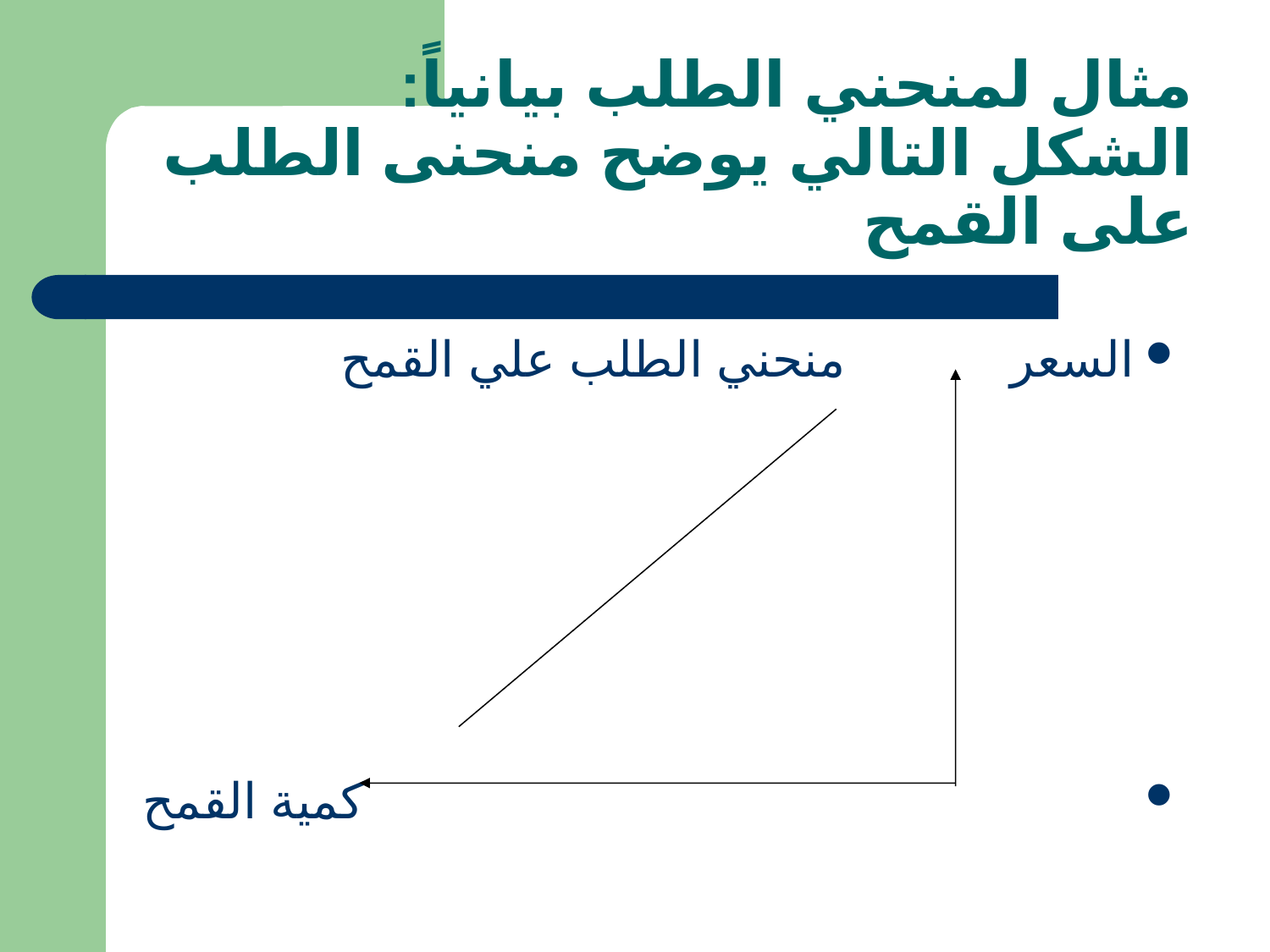

# مثال لمنحني الطلب بيانياً: الشكل التالي يوضح منحنى الطلب على القمح
السعر            منحني الطلب علي القمح

                                                        كمية القمح